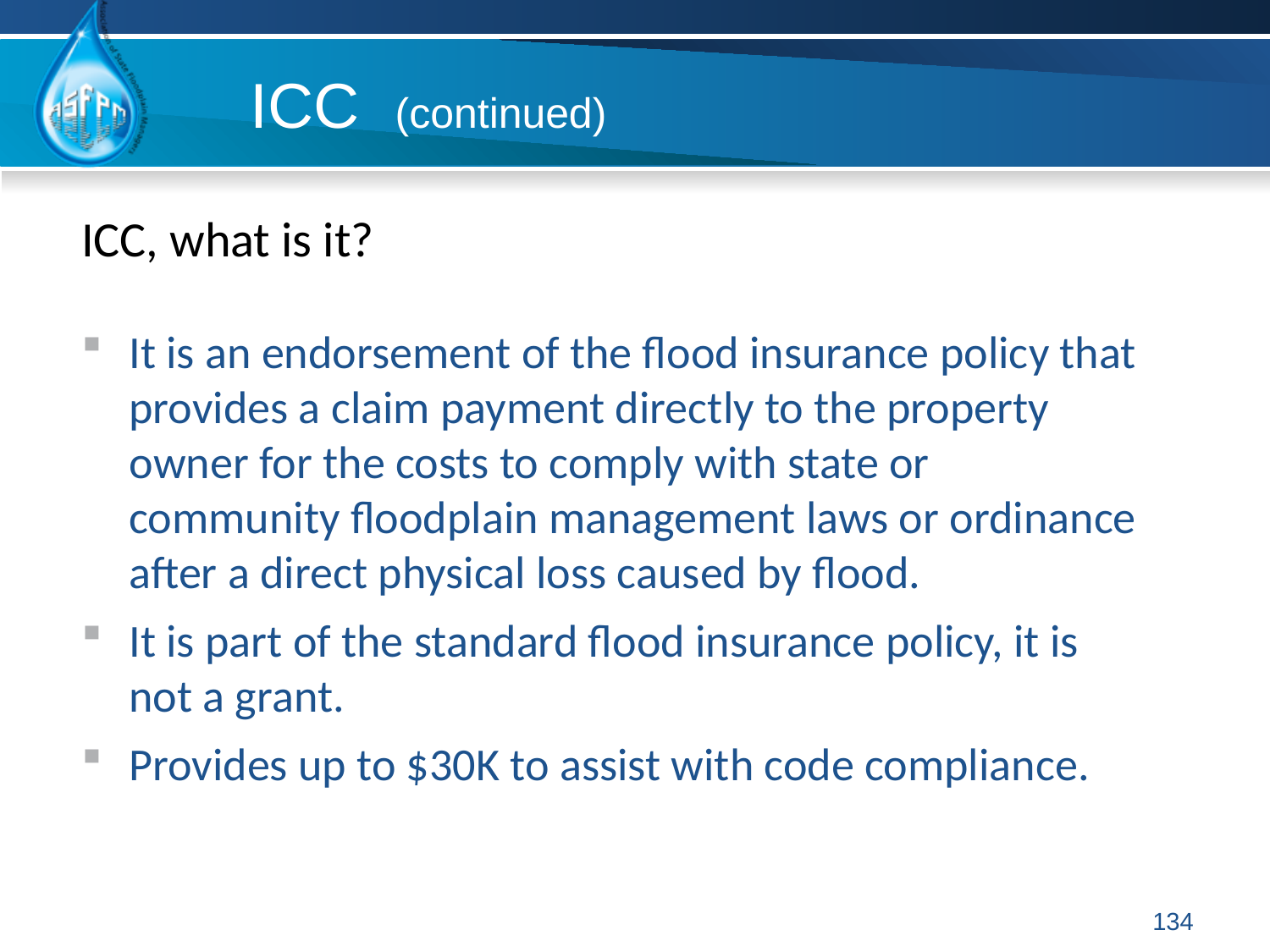

ICC  (continued)

ICC, what is it?

It is an endorsement of the flood insurance policy that provides a claim payment directly to the property owner for the costs to comply with state or community floodplain management laws or ordinance after a direct physical loss caused by flood.
It is part of the standard flood insurance policy, it is not a grant.
Provides up to $30K to assist with code compliance.
134